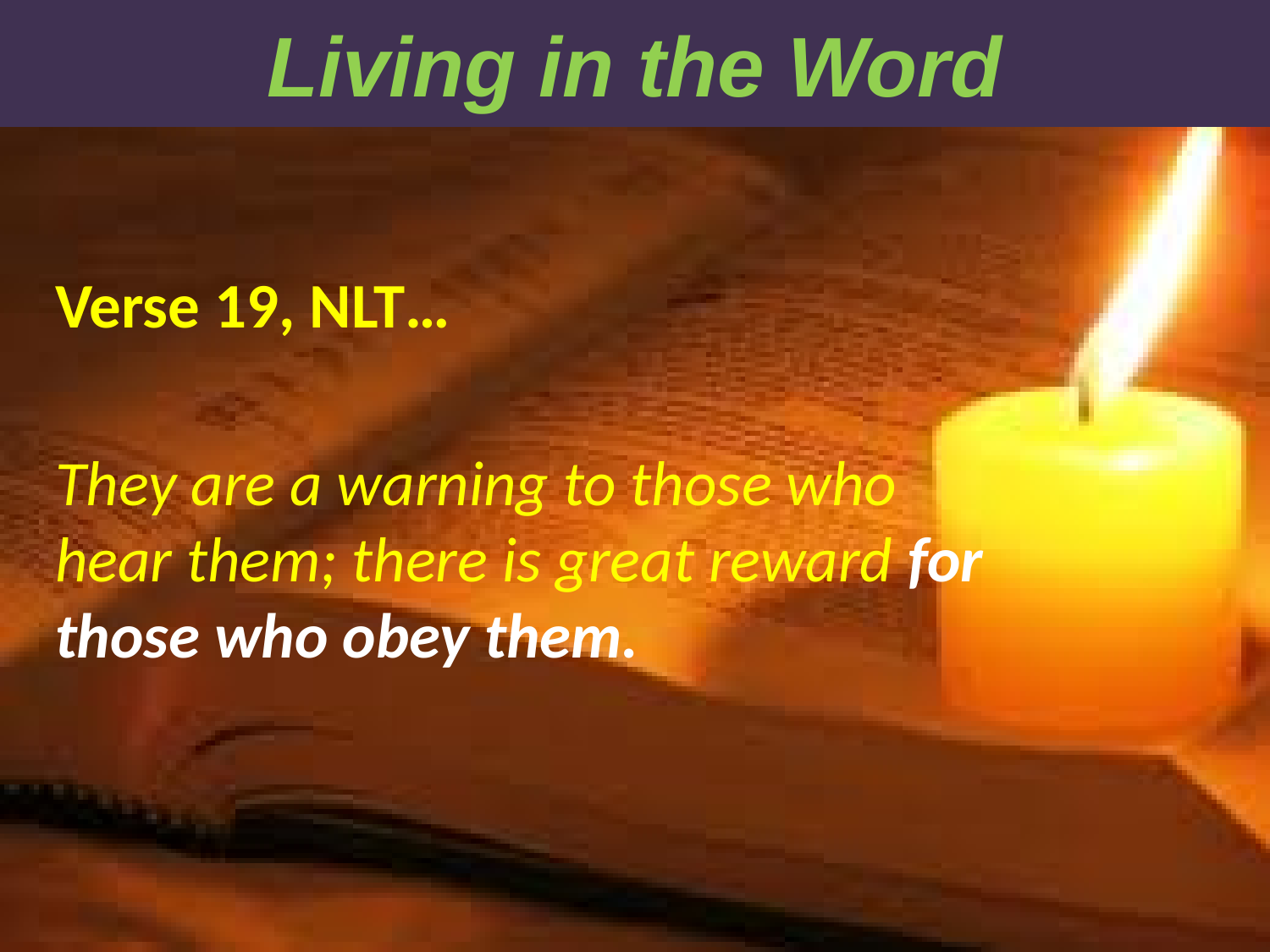

Living in the Word

Verse 19, NLT…

They are a warning to those who hear them; there is great reward for those who obey them.